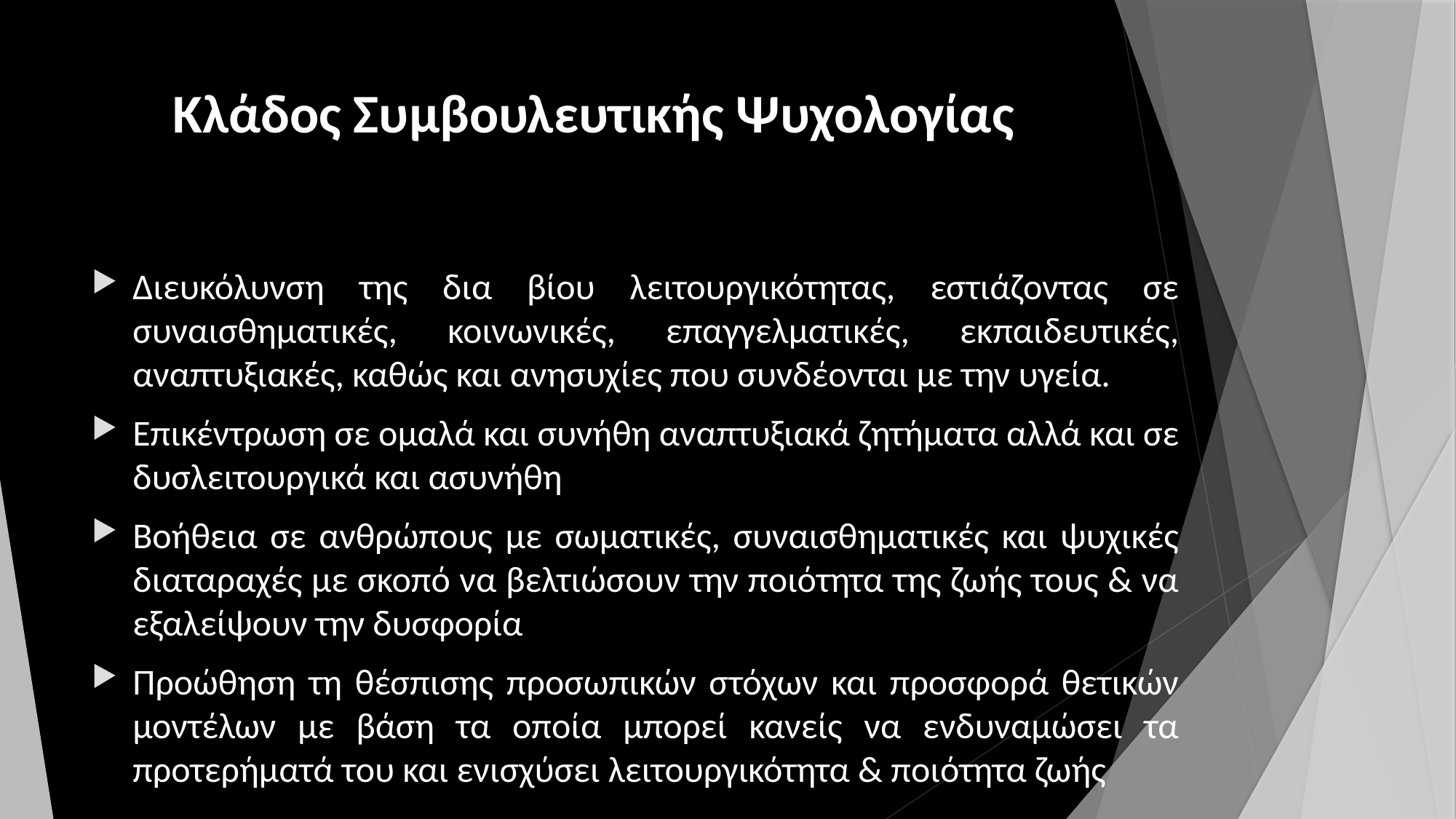

# Κλάδος Συμβουλευτικής Ψυχολογίας
Διευκόλυνση της δια βίου λειτουργικότητας, εστιάζοντας σε συναισθηματικές, κοινωνικές, επαγγελματικές, εκπαιδευτικές, αναπτυξιακές, καθώς και ανησυχίες που συνδέονται με την υγεία.
Επικέντρωση σε ομαλά και συνήθη αναπτυξιακά ζητήματα αλλά και σε δυσλειτουργικά και ασυνήθη
Βοήθεια σε ανθρώπους με σωματικές, συναισθηματικές και ψυχικές διαταραχές με σκοπό να βελτιώσουν την ποιότητα της ζωής τους & να εξαλείψουν την δυσφορία
Προώθηση τη θέσπισης προσωπικών στόχων και προσφορά θετικών μοντέλων με βάση τα οποία μπορεί κανείς να ενδυναμώσει τα προτερήματά του και ενισχύσει λειτουργικότητα & ποιότητα ζωής